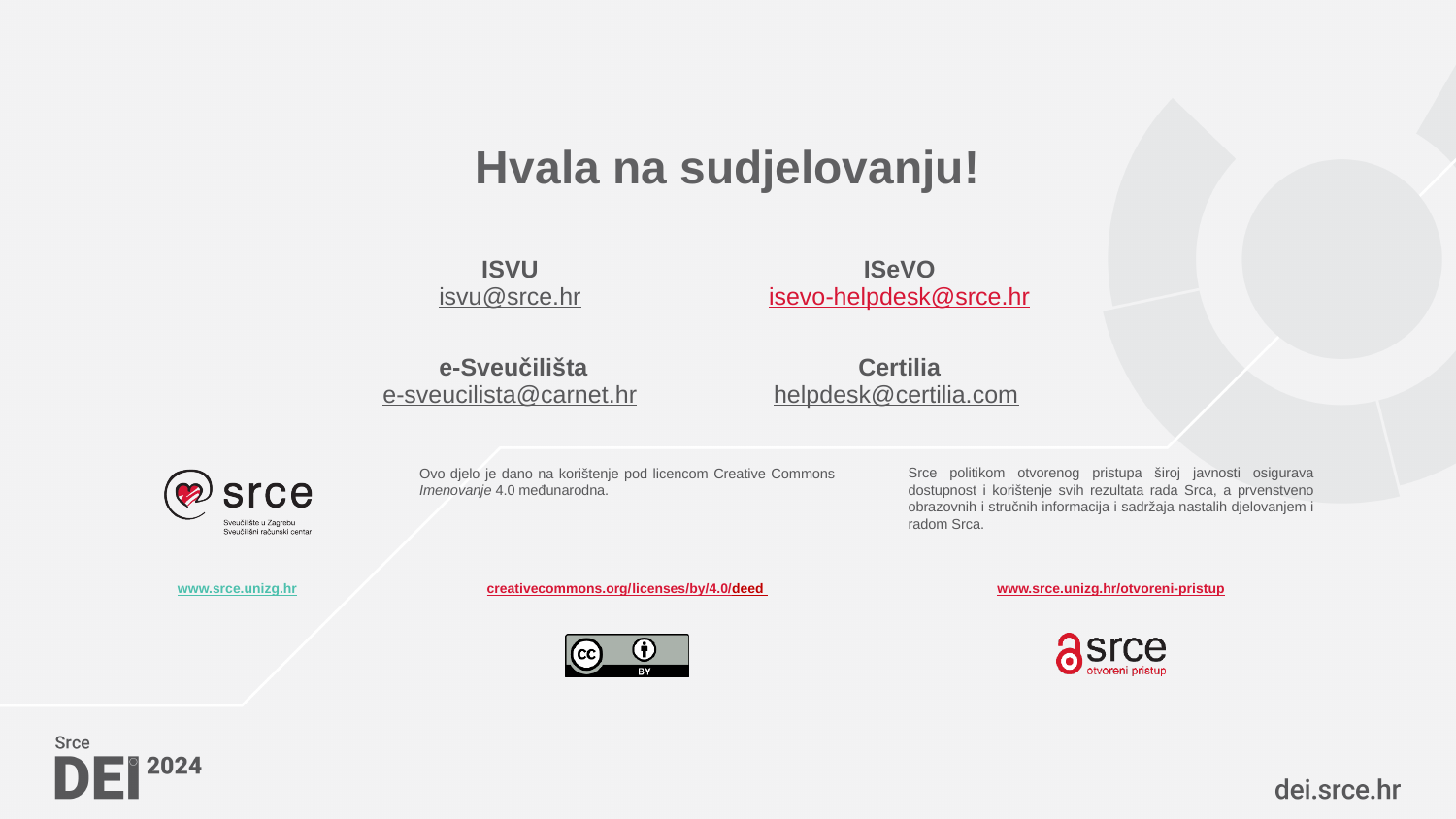

# Hvala na sudjelovanju!
| ISVU isvu@srce.hr | ISeVO isevo-helpdesk@srce.hr |
| --- | --- |
| e-Sveučilišta e-sveucilista@carnet.hr | Certilia helpdesk@certilia.com |